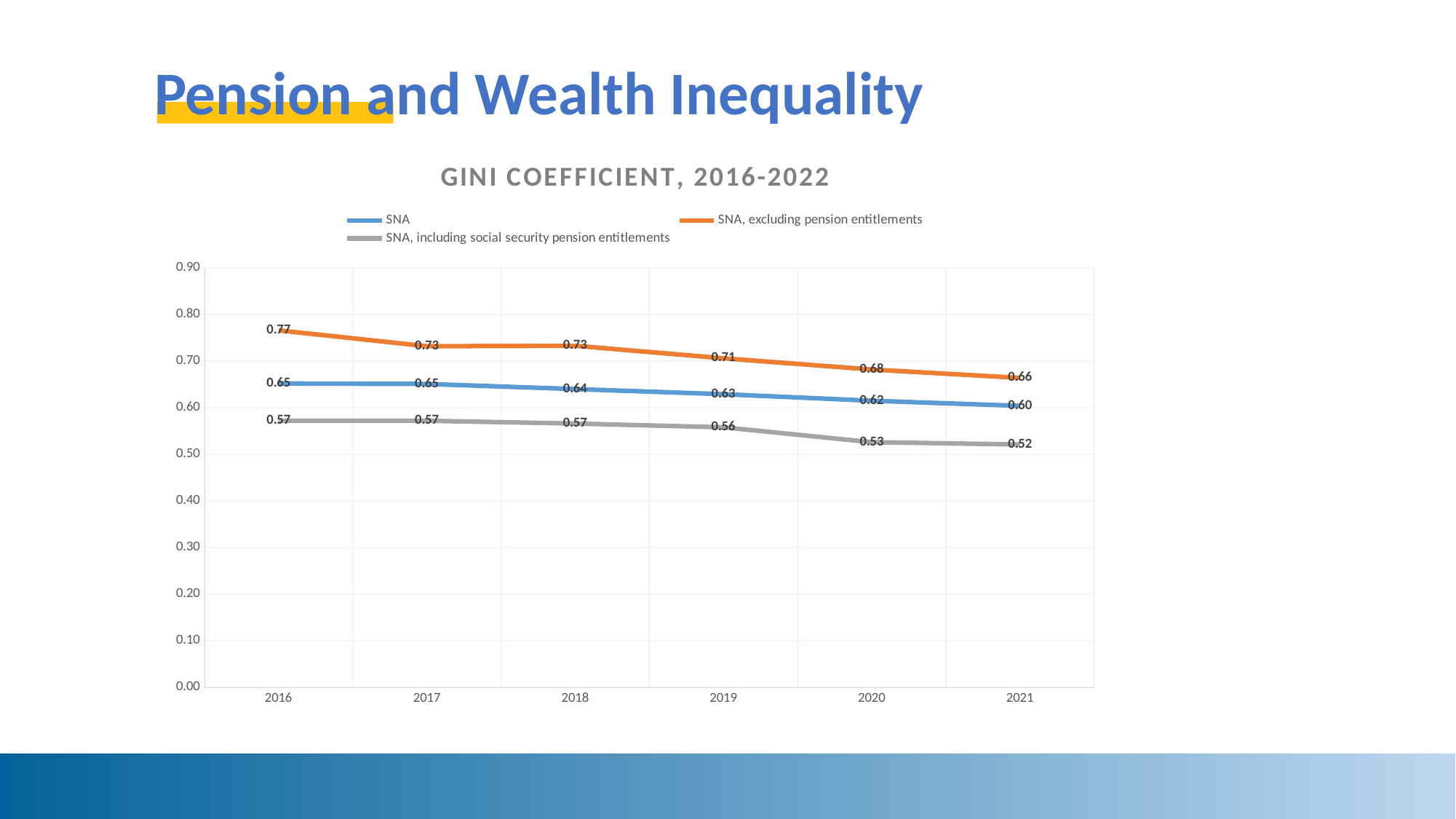

# Pension and Wealth Inequality

### Chart: GINI COEFFICIENT, 2016-2022

| Category | SNA | SNA, excluding pension entitlements | SNA, including social security pension entitlements |
|---|---|---|---|
| 2016 | 0.652 | 0.766 | 0.572 |
| 2017 | 0.651 | 0.732 | 0.572 |
| 2018 | 0.64 | 0.733 | 0.566 |
| 2019 | 0.629 | 0.706 | 0.558 |
| 2020 | 0.615 | 0.682 | 0.526 |
| 2021 | 0.604 | 0.664 | 0.521 |